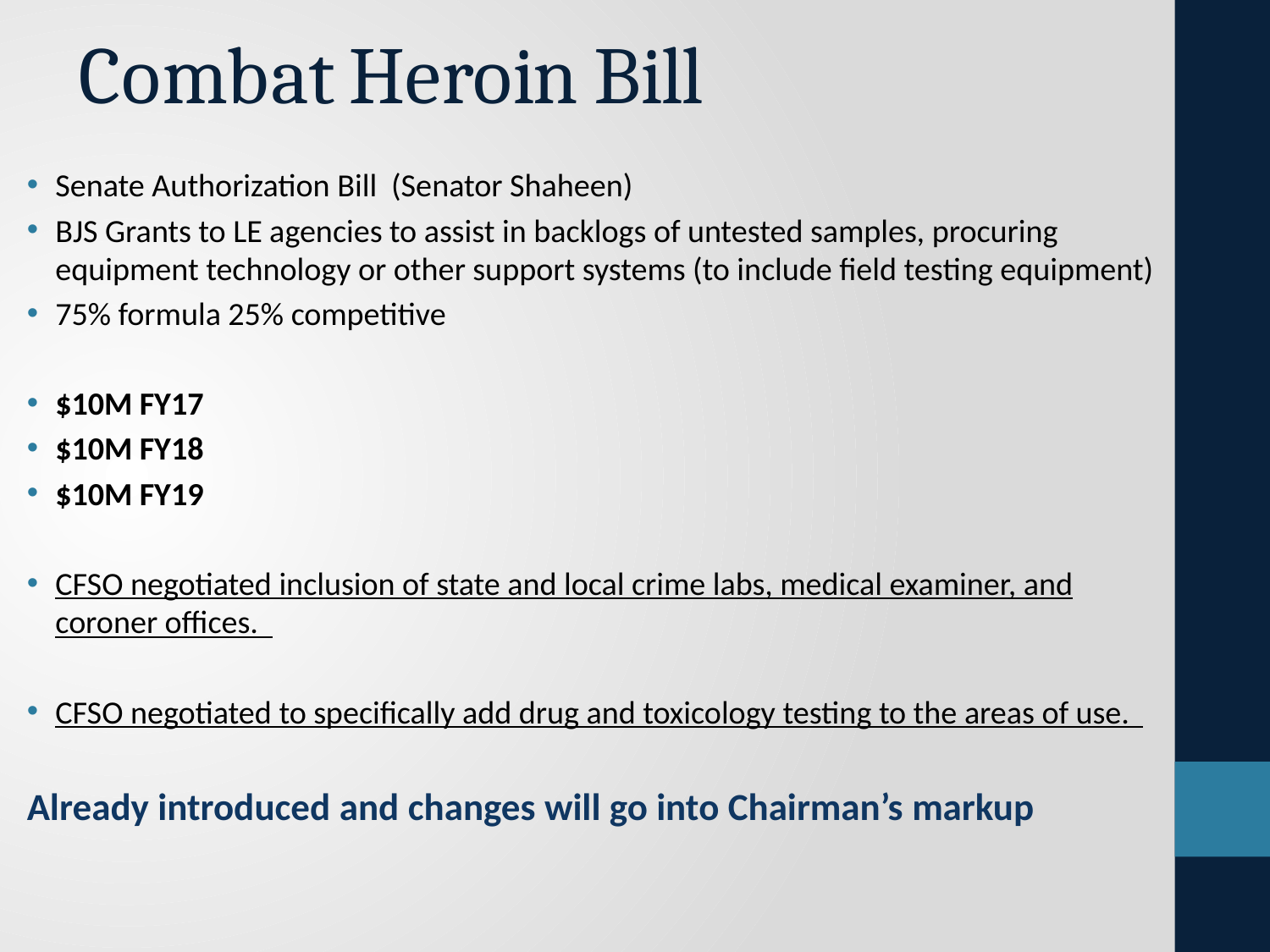

# Combat Heroin Bill
Senate Authorization Bill  (Senator Shaheen)
BJS Grants to LE agencies to assist in backlogs of untested samples, procuring equipment technology or other support systems (to include field testing equipment)
75% formula 25% competitive

$10M FY17
$10M FY18
$10M FY19

CFSO negotiated inclusion of state and local crime labs, medical examiner, and coroner offices.

CFSO negotiated to specifically add drug and toxicology testing to the areas of use.

Already introduced and changes will go into Chairman’s markup